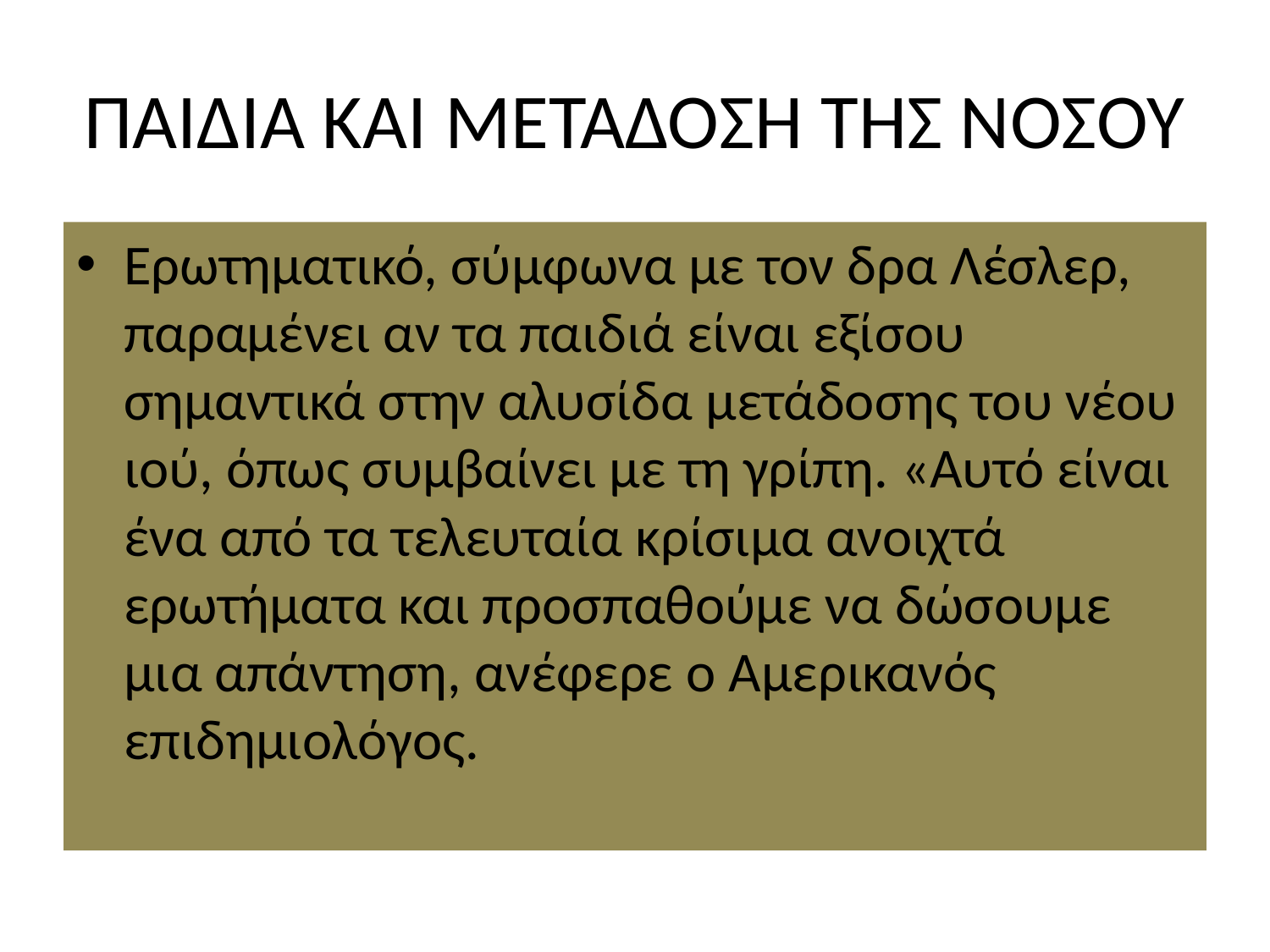

# ΠΑΙΔΙΑ ΚΑΙ ΜΕΤΑΔΟΣΗ ΤΗΣ ΝΟΣΟΥ
Ερωτηματικό, σύμφωνα με τον δρα Λέσλερ, παραμένει αν τα παιδιά είναι εξίσου σημαντικά στην αλυσίδα μετάδοσης του νέου ιού, όπως συμβαίνει με τη γρίπη. «Αυτό είναι ένα από τα τελευταία κρίσιμα ανοιχτά ερωτήματα και προσπαθούμε να δώσουμε μια απάντηση, ανέφερε ο Αμερικανός επιδημιολόγος.